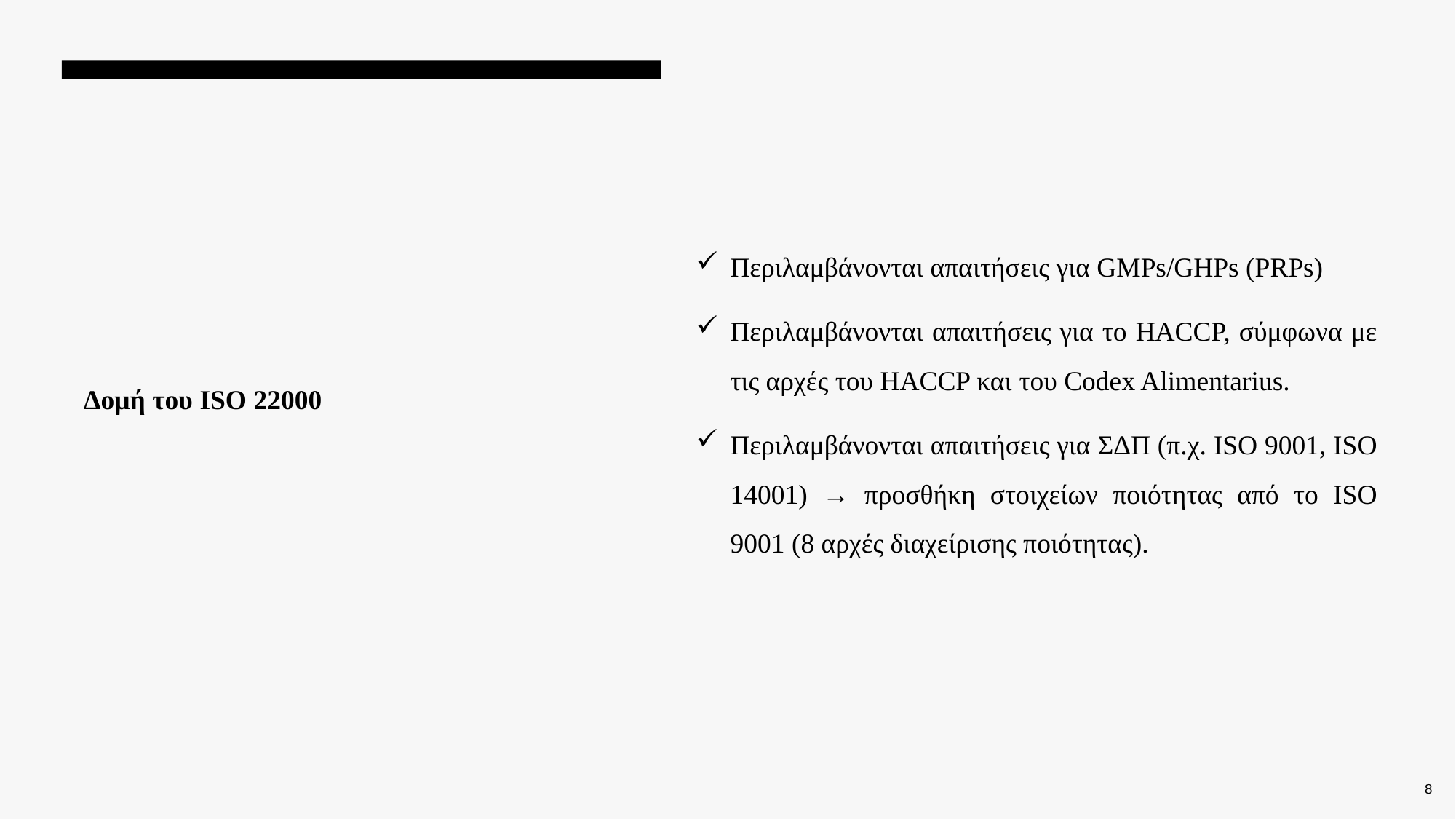

Περιλαμβάνονται απαιτήσεις για GMPs/GHPs (PRPs)
Περιλαμβάνονται απαιτήσεις για το HACCP, σύμφωνα με τις αρχές του HACCP και του Codex Alimentarius.
Περιλαμβάνονται απαιτήσεις για ΣΔΠ (π.χ. ISO 9001, ISO 14001) → προσθήκη στοιχείων ποιότητας από το ISO 9001 (8 αρχές διαχείρισης ποιότητας).
# Δομή του ISO 22000
8